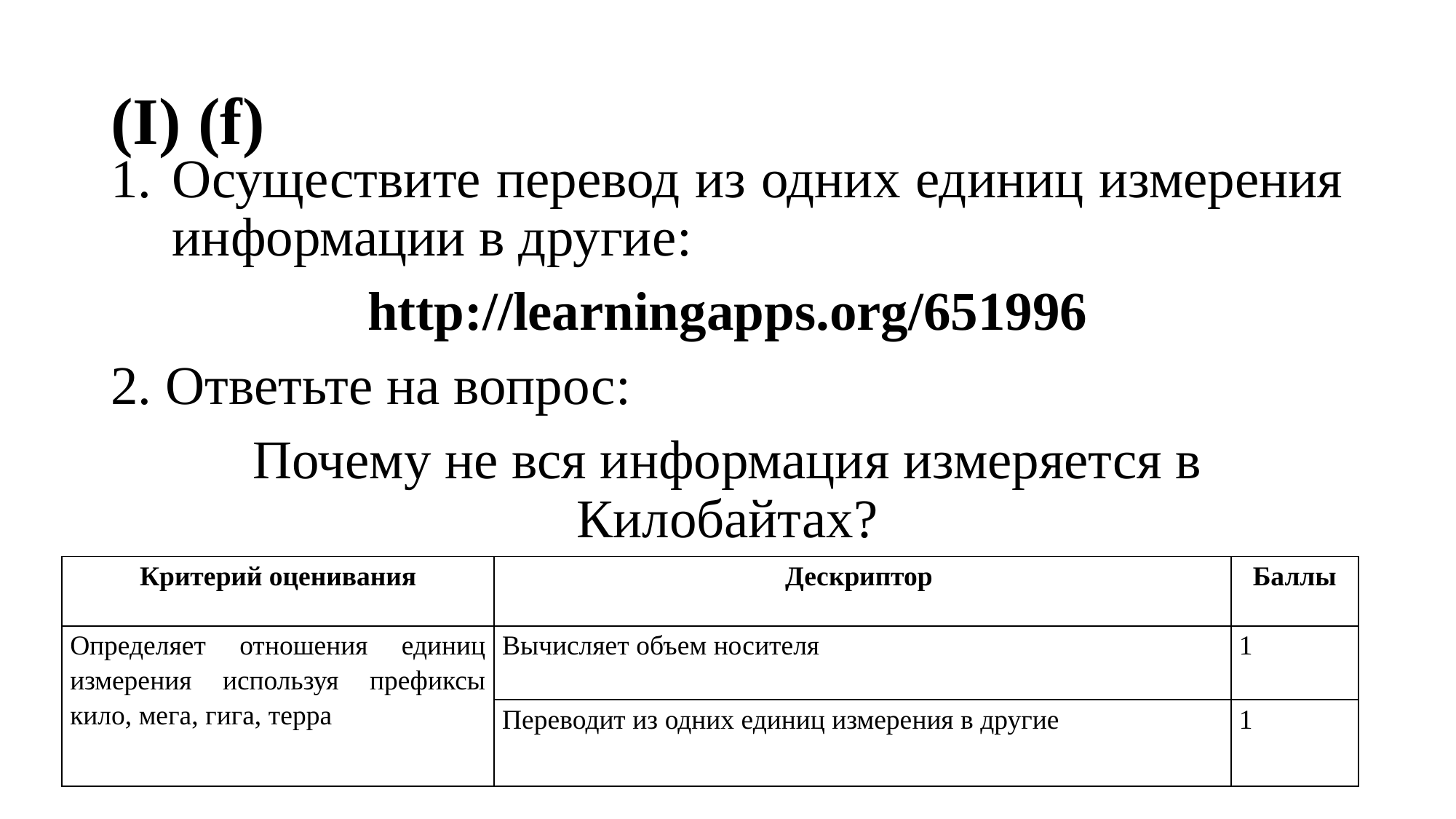

# (I) (f)
Осуществите перевод из одних единиц измерения информации в другие:
http://learningapps.org/651996
2. Ответьте на вопрос:
Почему не вся информация измеряется в Килобайтах?

| Критерий оценивания | Дескриптор | Баллы |
| --- | --- | --- |
| Определяет отношения единиц измерения используя префиксы кило, мега, гига, терра | Вычисляет объем носителя | 1 |
|  | Переводит из одних единиц измерения в другие | 1 |